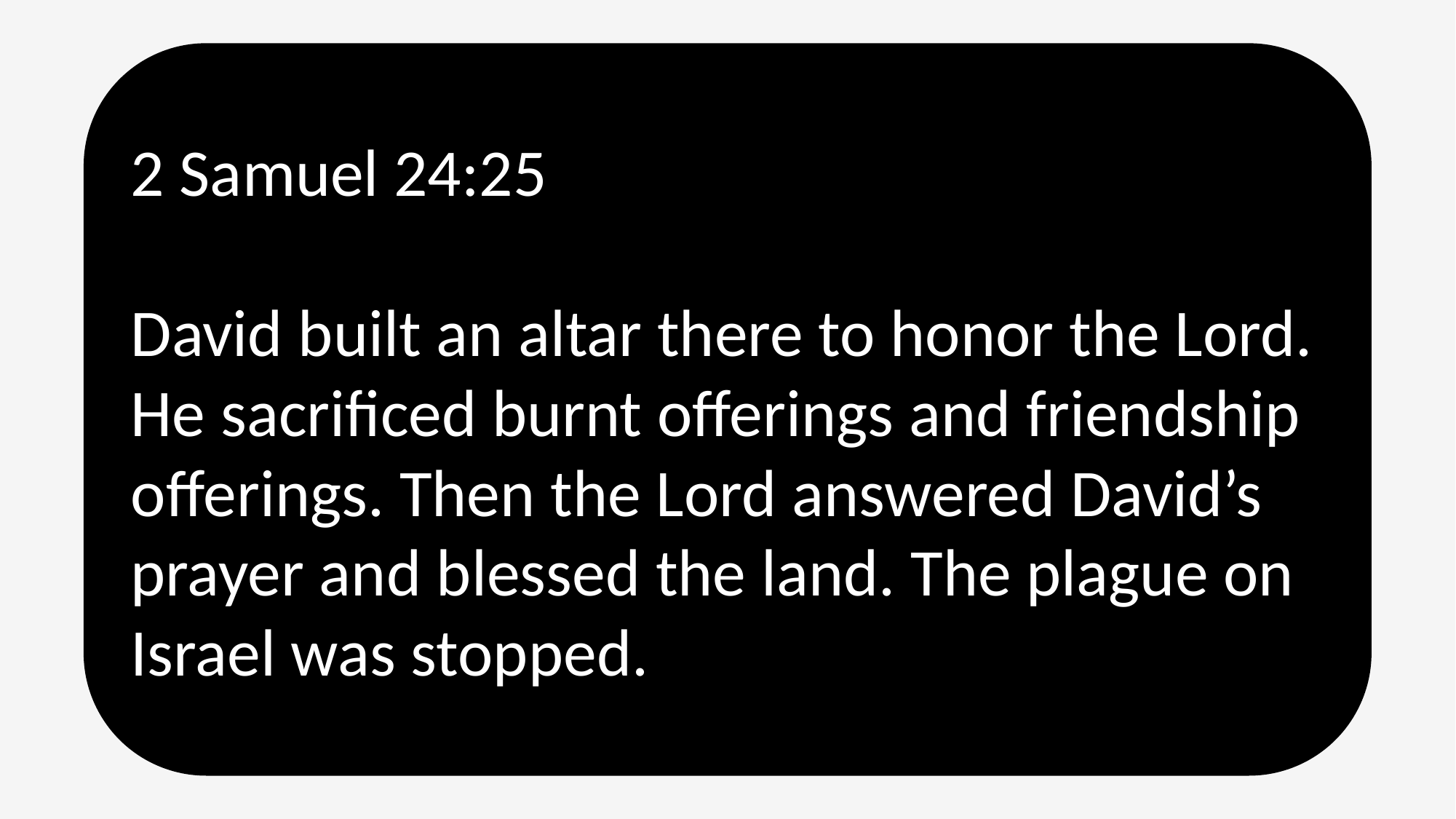

2 Samuel 24:25

David built an altar there to honor the Lord. He sacrificed burnt offerings and friendship offerings. Then the Lord answered David’s prayer and blessed the land. The plague on Israel was stopped.